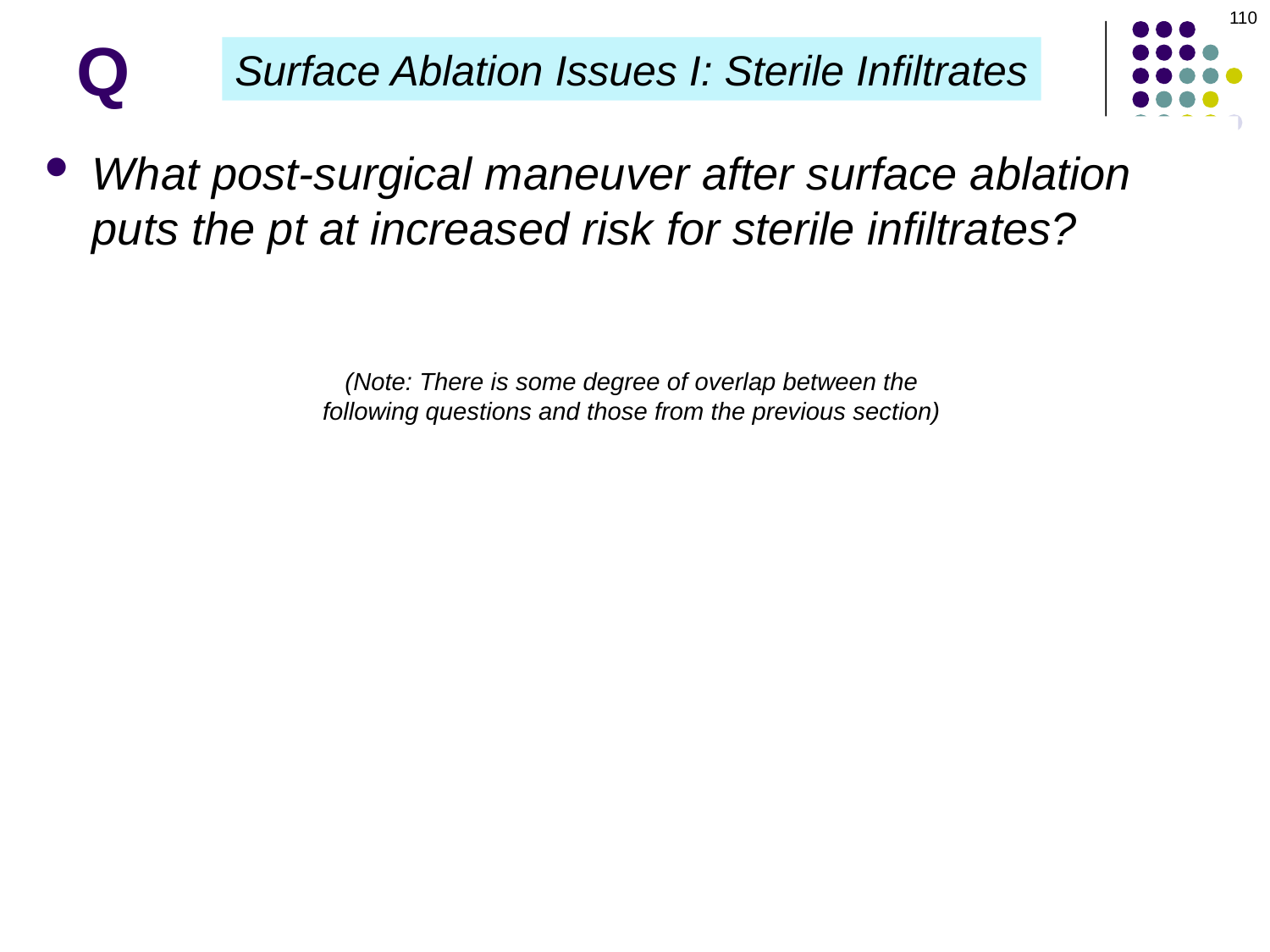

110
# Q
Surface Ablation Issues I: Sterile Infiltrates

What post-surgical maneuver after surface ablation puts the pt at increased risk for sterile infiltrates?
(Note: There is some degree of overlap between the following questions and those from the previous section)